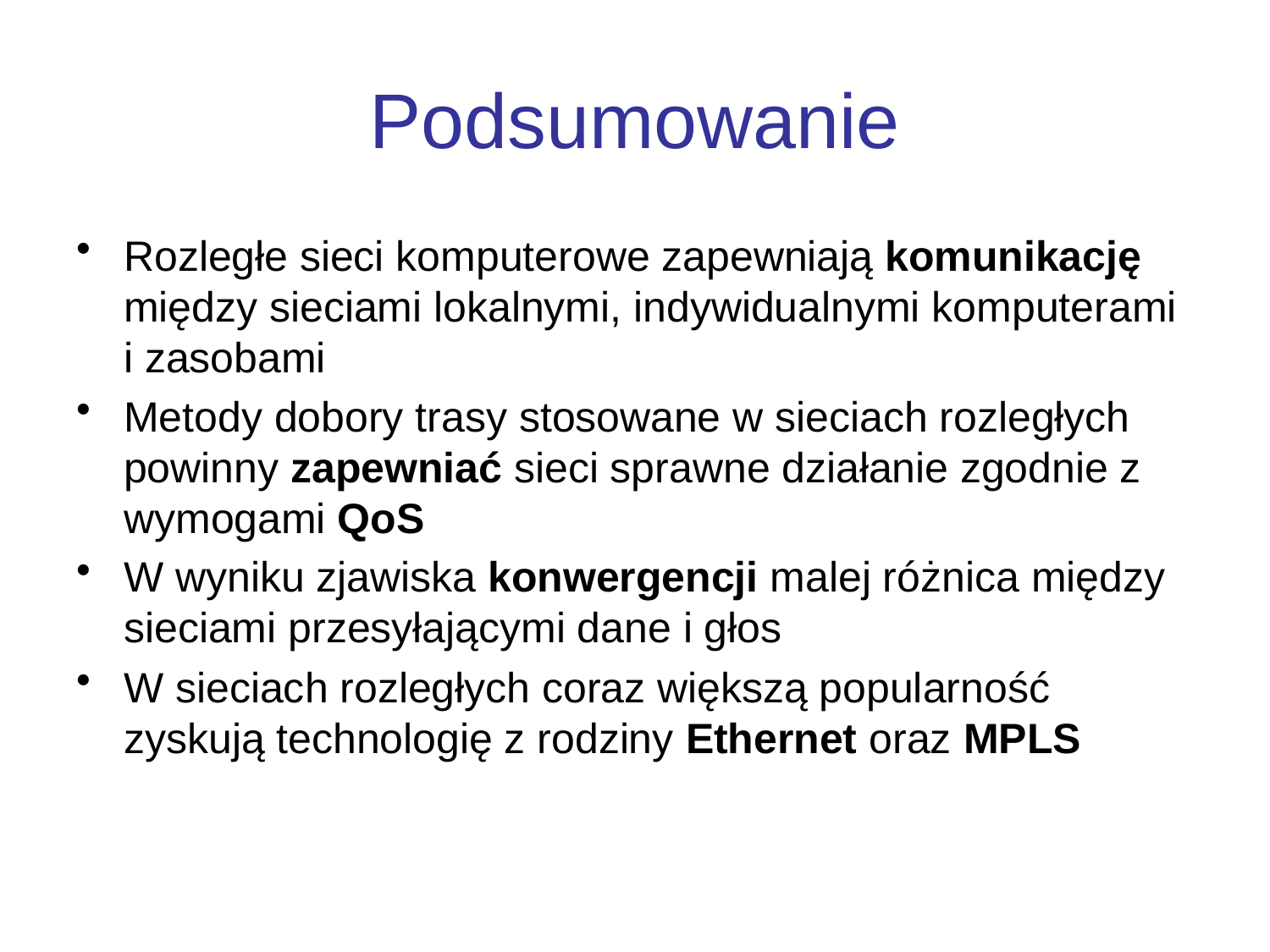

# Podsumowanie
Rozległe sieci komputerowe zapewniają komunikację między sieciami lokalnymi, indywidualnymi komputerami i zasobami
Metody dobory trasy stosowane w sieciach rozległych powinny zapewniać sieci sprawne działanie zgodnie z wymogami QoS
W wyniku zjawiska konwergencji malej różnica między sieciami przesyłającymi dane i głos
W sieciach rozległych coraz większą popularność zyskują technologię z rodziny Ethernet oraz MPLS